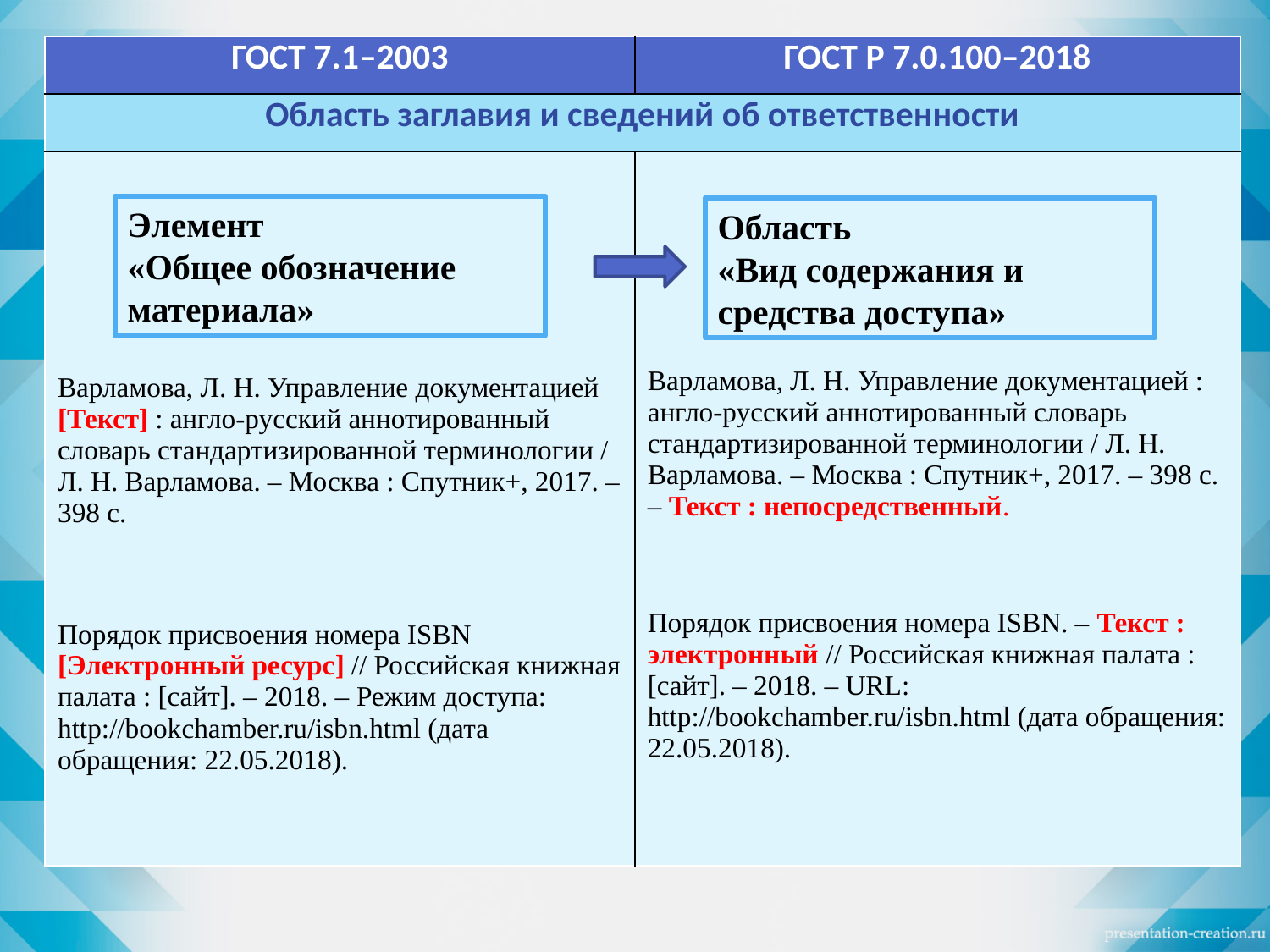

| ГОСТ 7.1–2003 | ГОСТ Р 7.0.100–2018 |
| --- | --- |
| Область заглавия и сведений об ответственности |  |
| Варламова, Л. Н. Управление документацией [Текст] : англо-русский аннотированный словарь стандартизированной терминологии / Л. Н. Варламова. – Москва : Спутник+, 2017. – 398 с. Порядок присвоения номера ISBN [Электронный ресурс] // Российская книжная палата : [сайт]. – 2018. – Режим доступа: http://bookchamber.ru/isbn.html (дата обращения: 22.05.2018). | Варламова, Л. Н. Управление документацией : англо-русский аннотированный словарь стандартизированной терминологии / Л. Н. Варламова. – Москва : Спутник+, 2017. – 398 с. – Текст : непосредственный. Порядок присвоения номера ISBN. – Текст : электронный // Российская книжная палата : [сайт]. – 2018. – URL: http://bookchamber.ru/isbn.html (дата обращения: 22.05.2018). |
Элемент
«Общее обозначение материала»
Область
«Вид содержания и средства доступа»